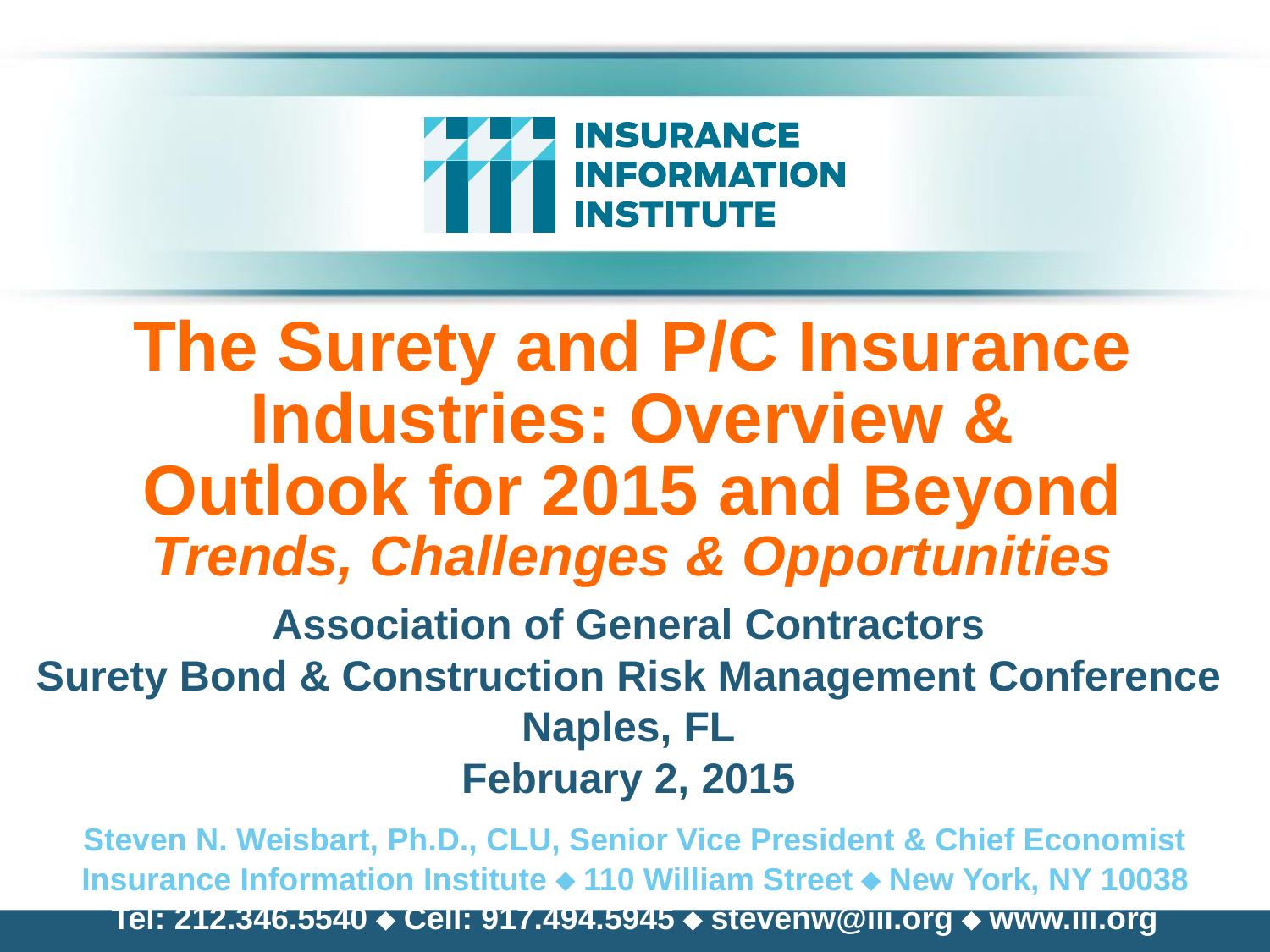

# The Surety and P/C Insurance Industries: Overview & Outlook for 2015 and Beyond Trends, Challenges & Opportunities
Association of General Contractors
Surety Bond & Construction Risk Management Conference
Naples, FL
February 2, 2015
Steven N. Weisbart, Ph.D., CLU, Senior Vice President & Chief Economist
Insurance Information Institute ♦ 110 William Street ♦ New York, NY 10038
Tel: 212.346.5540 ♦ Cell: 917.494.5945 ♦ stevenw@iii.org ♦ www.iii.org